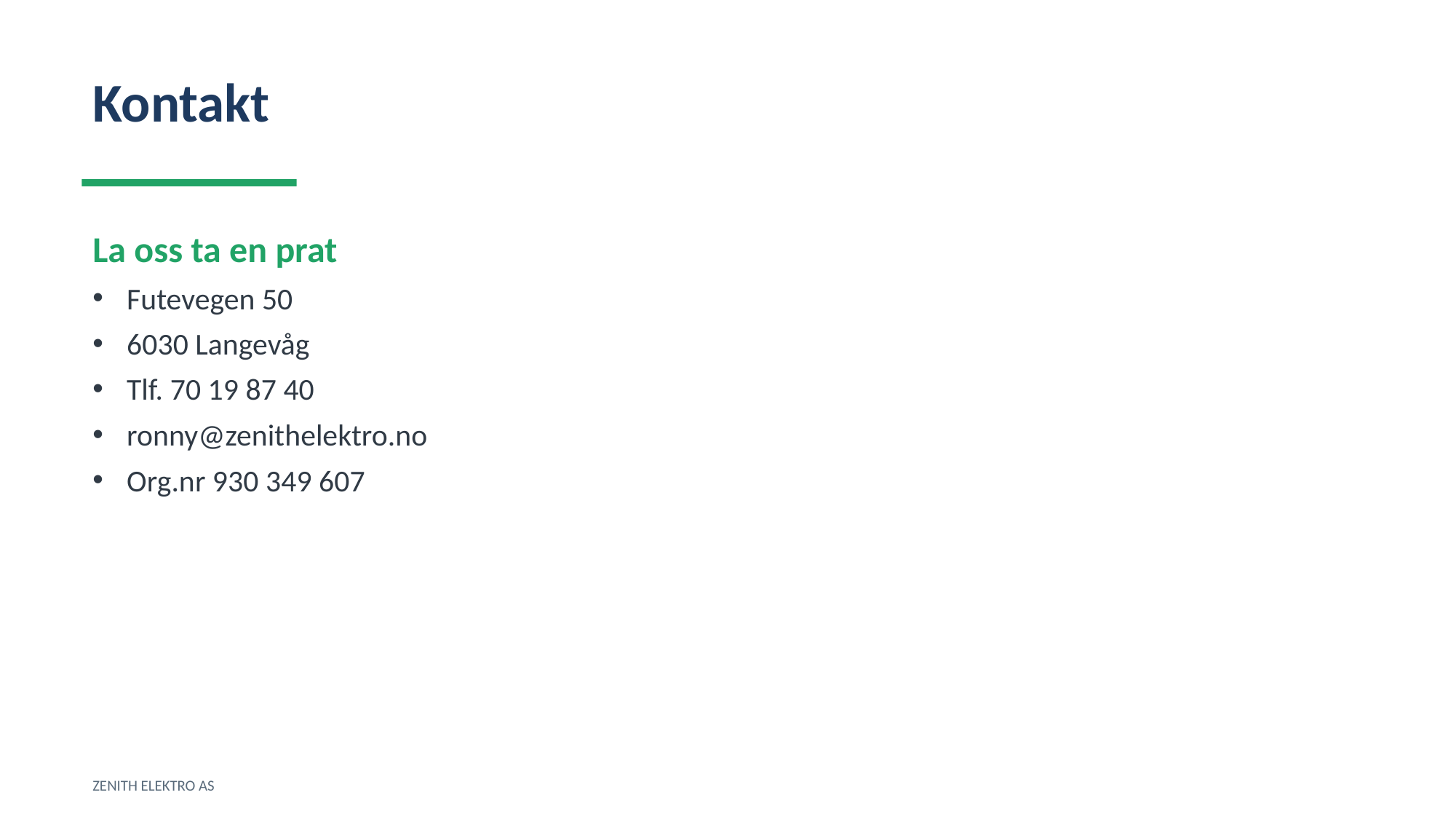

Kontakt

La oss ta en prat
Futevegen 50
6030 Langevåg
Tlf. 70 19 87 40
ronny@zenithelektro.no
Org.nr 930 349 607
ZENITH ELEKTRO AS